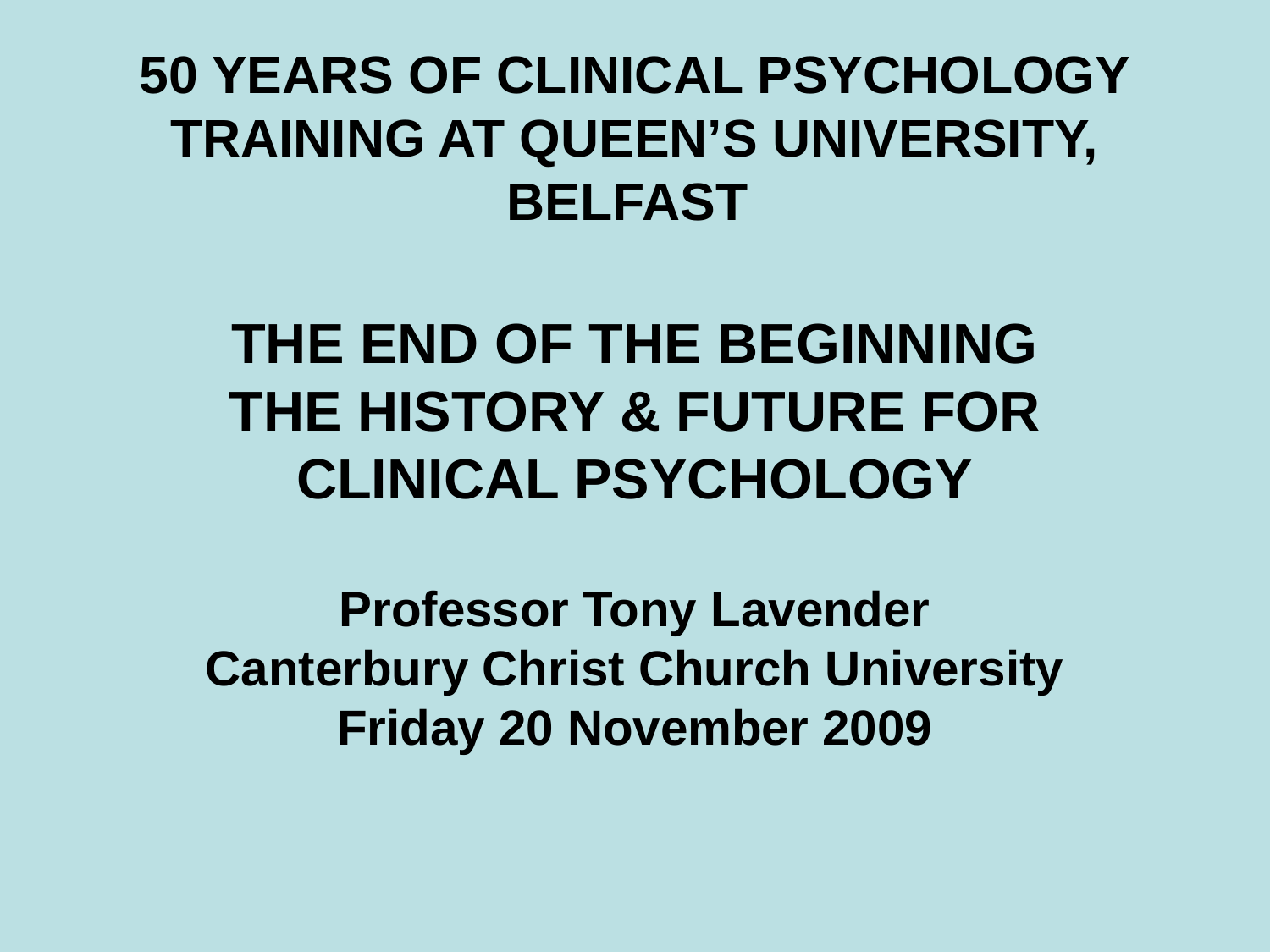

# 50 YEARS OF CLINICAL PSYCHOLOGY TRAINING AT QUEEN’S UNIVERSITY, BELFAST THE END OF THE BEGINNING THE HISTORY & FUTURE FOR CLINICAL PSYCHOLOGY Professor Tony Lavender Canterbury Christ Church University Friday 20 November 2009